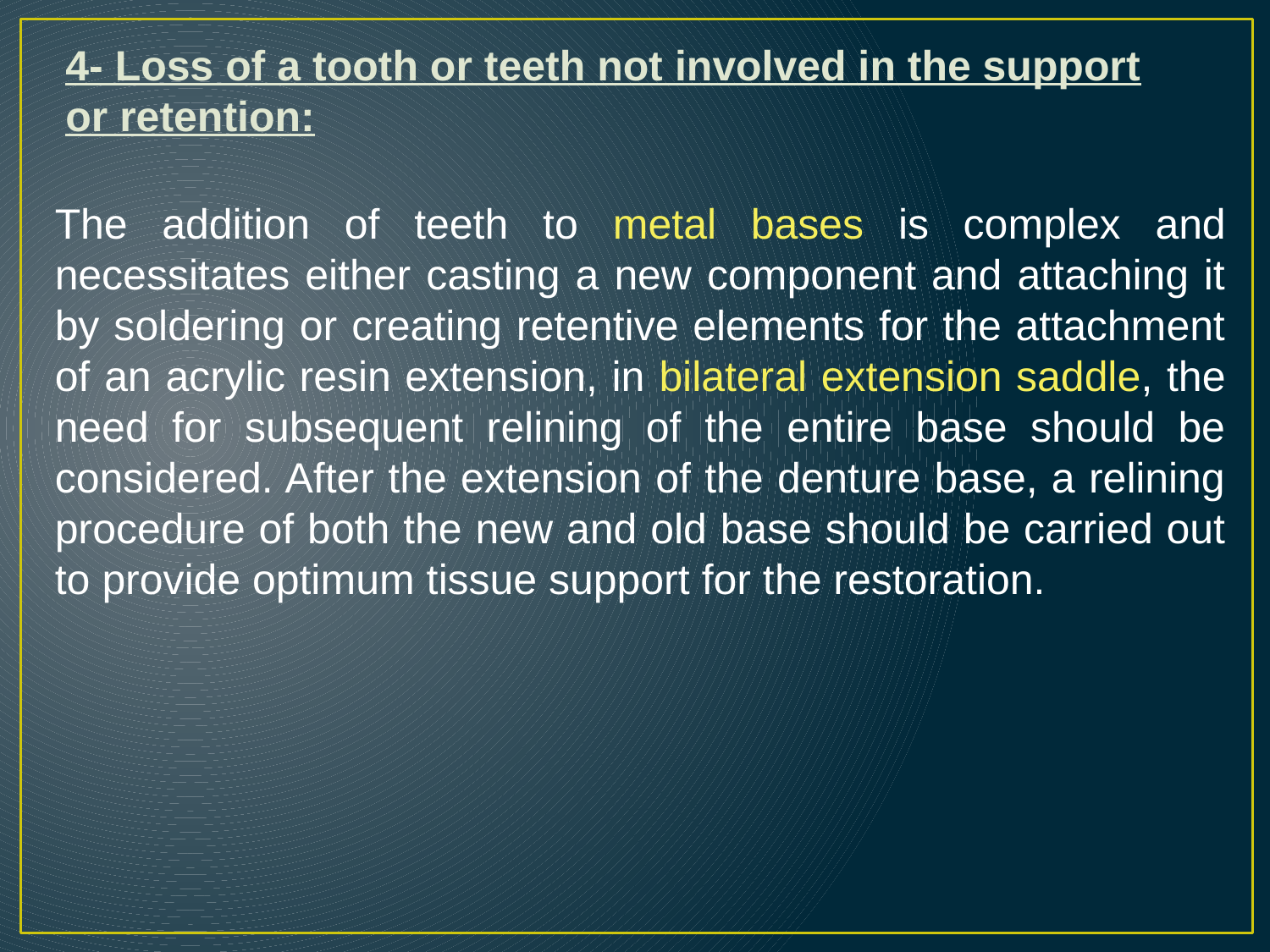

4- Loss of a tooth or teeth not involved in the support or retention:
The addition of teeth to metal bases is complex and necessitates either casting a new component and attaching it by soldering or creating retentive elements for the attachment of an acrylic resin extension, in bilateral extension saddle, the need for subsequent relining of the entire base should be considered. After the extension of the denture base, a relining procedure of both the new and old base should be carried out to provide optimum tissue support for the restoration.